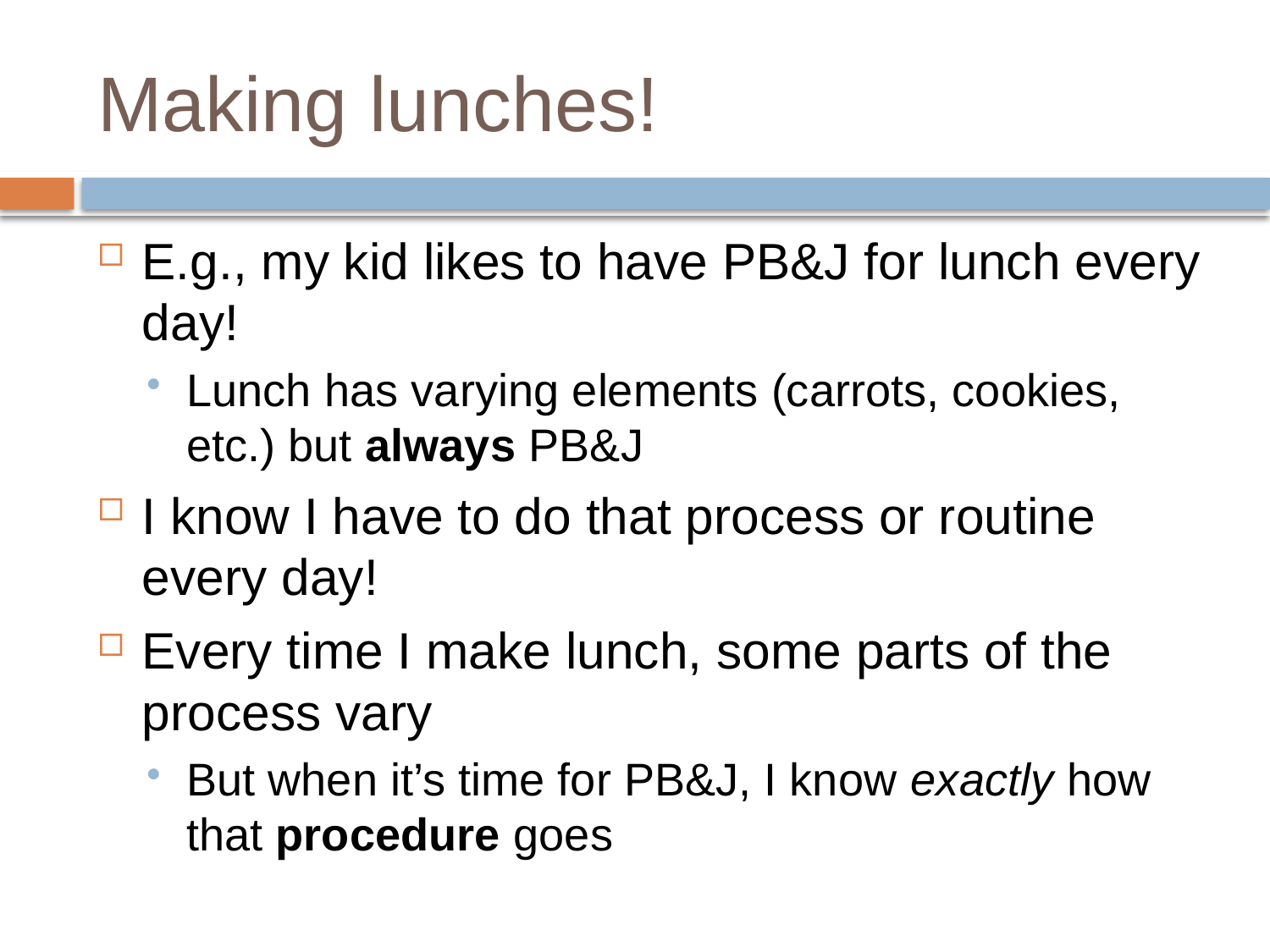

# Making lunches!
E.g., my kid likes to have PB&J for lunch every day!
Lunch has varying elements (carrots, cookies, etc.) but always PB&J
I know I have to do that process or routine every day!
Every time I make lunch, some parts of the process vary
But when it’s time for PB&J, I know exactly how that procedure goes